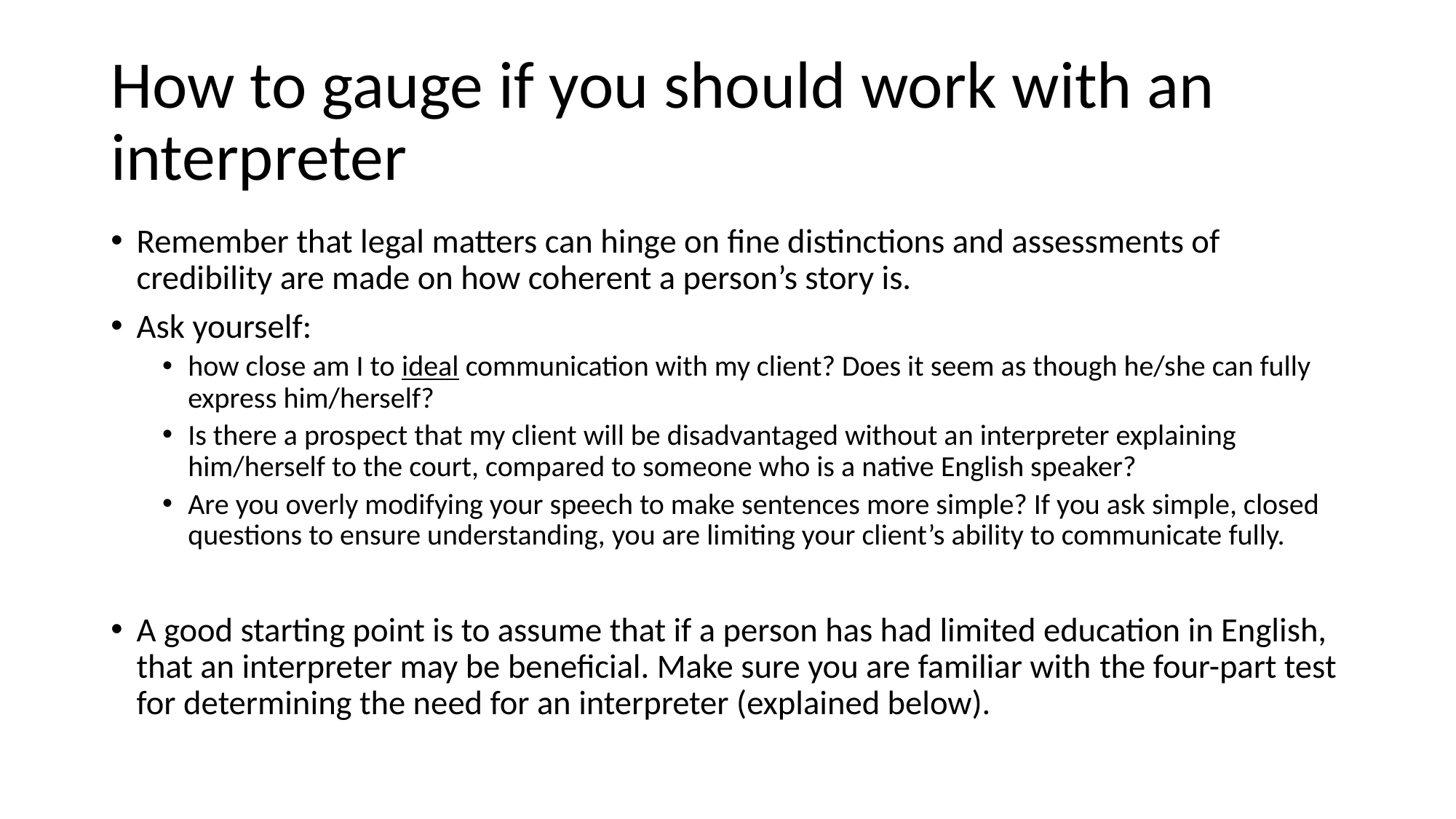

# How to gauge if you should work with an interpreter
Remember that legal matters can hinge on fine distinctions and assessments of credibility are made on how coherent a person’s story is.
Ask yourself:
how close am I to ideal communication with my client? Does it seem as though he/she can fully express him/herself?
Is there a prospect that my client will be disadvantaged without an interpreter explaining him/herself to the court, compared to someone who is a native English speaker?
Are you overly modifying your speech to make sentences more simple? If you ask simple, closed questions to ensure understanding, you are limiting your client’s ability to communicate fully.

A good starting point is to assume that if a person has had limited education in English, that an interpreter may be beneficial. Make sure you are familiar with the four-part test for determining the need for an interpreter (explained below).